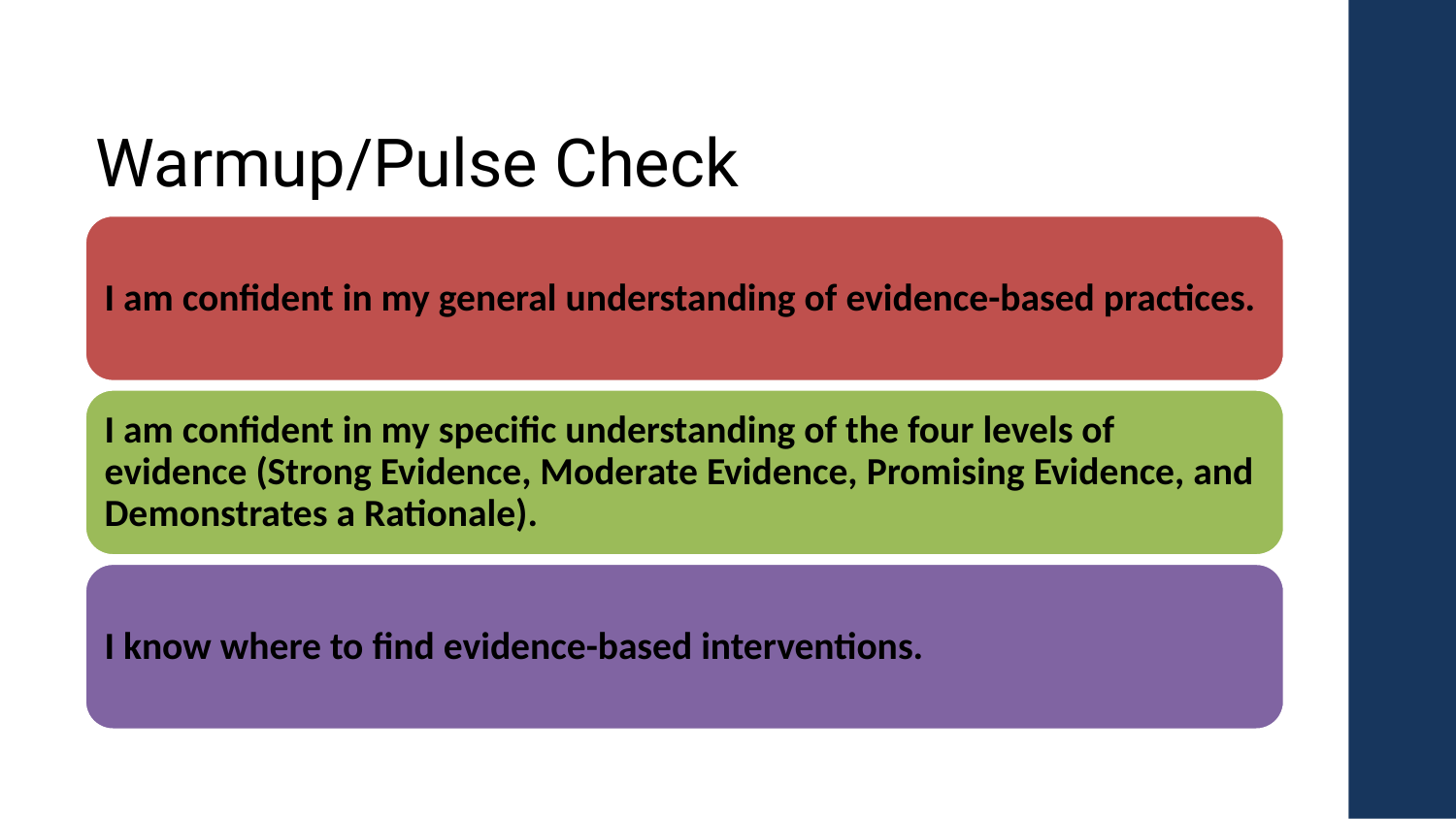

# Warmup/Pulse Check

I am confident in my general understanding of evidence-based practices.

I am confident in my specific understanding of the four levels of evidence (Strong Evidence, Moderate Evidence, Promising Evidence, and Demonstrates a Rationale).

I know where to find evidence-based interventions.